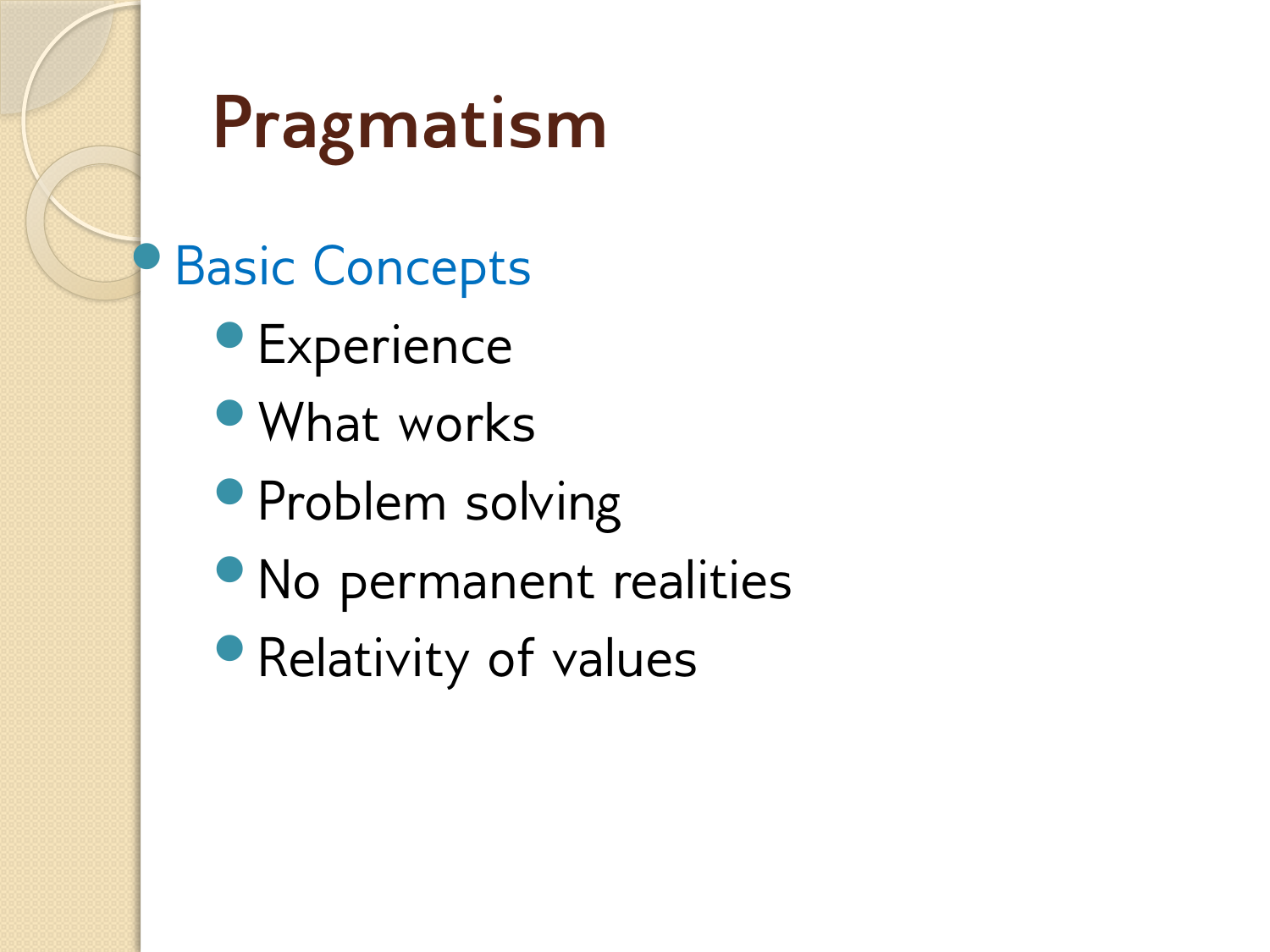

# Pragmatism
Basic Concepts
Experience
What works
Problem solving
No permanent realities
Relativity of values